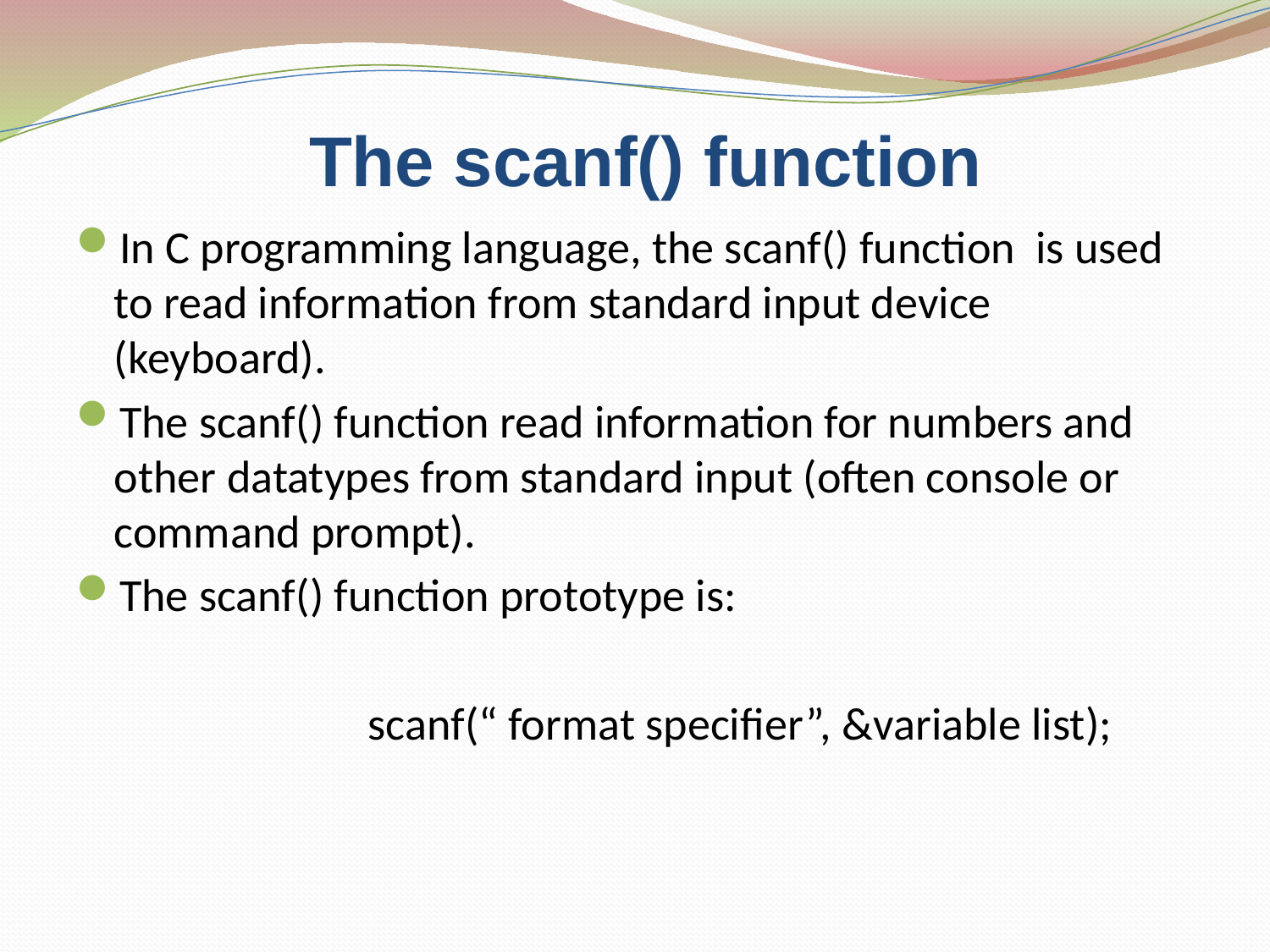

# The scanf() function
In C programming language, the scanf() function  is used to read information from standard input device (keyboard).
The scanf() function read information for numbers and other datatypes from standard input (often console or command prompt).
The scanf() function prototype is:

			scanf(“ format specifier”, &variable list);